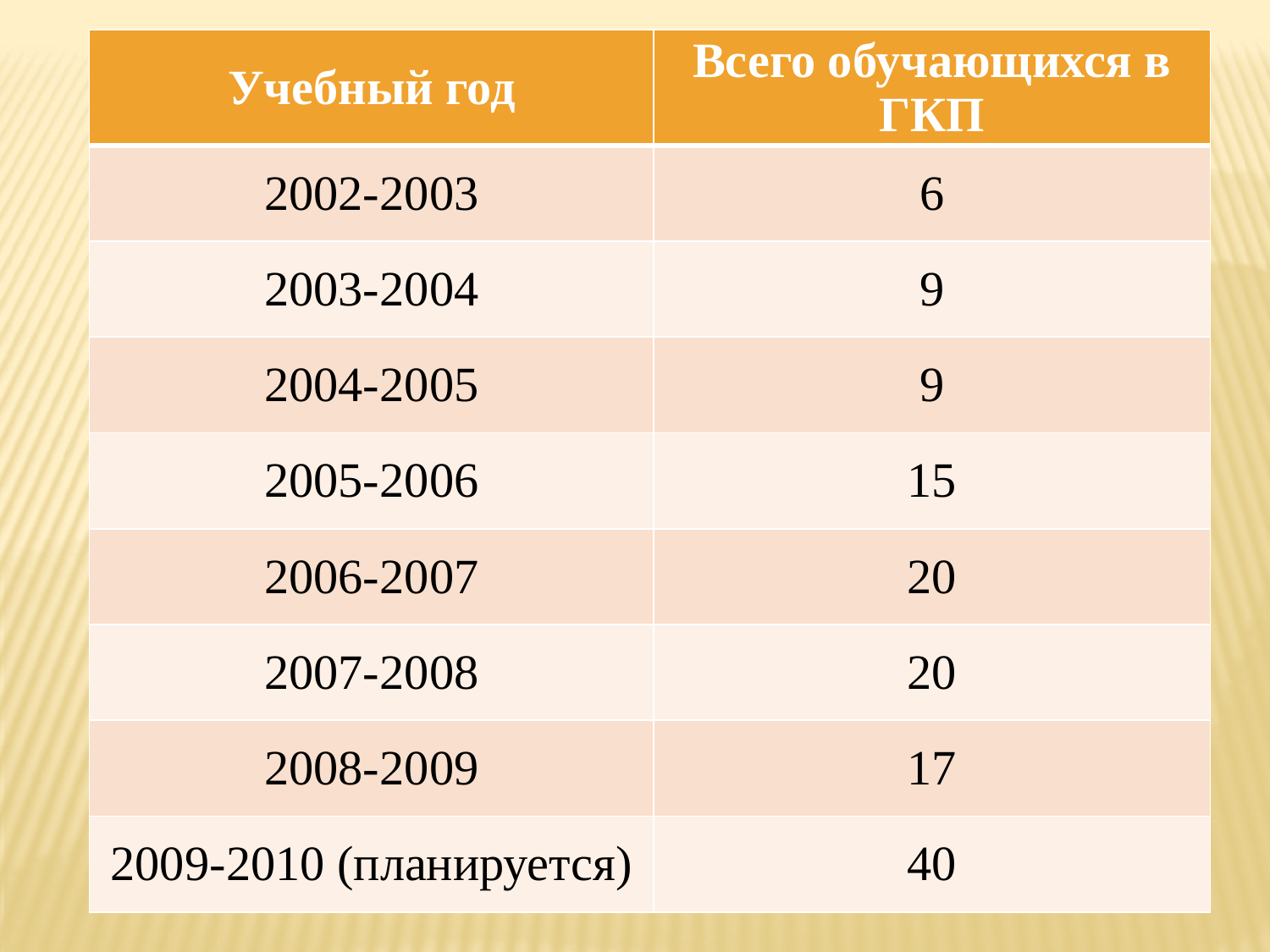

| Учебный год | Всего обучающихся в ГКП |
| --- | --- |
| 2002-2003 | 6 |
| 2003-2004 | 9 |
| 2004-2005 | 9 |
| 2005-2006 | 15 |
| 2006-2007 | 20 |
| 2007-2008 | 20 |
| 2008-2009 | 17 |
| 2009-2010 (планируется) | 40 |